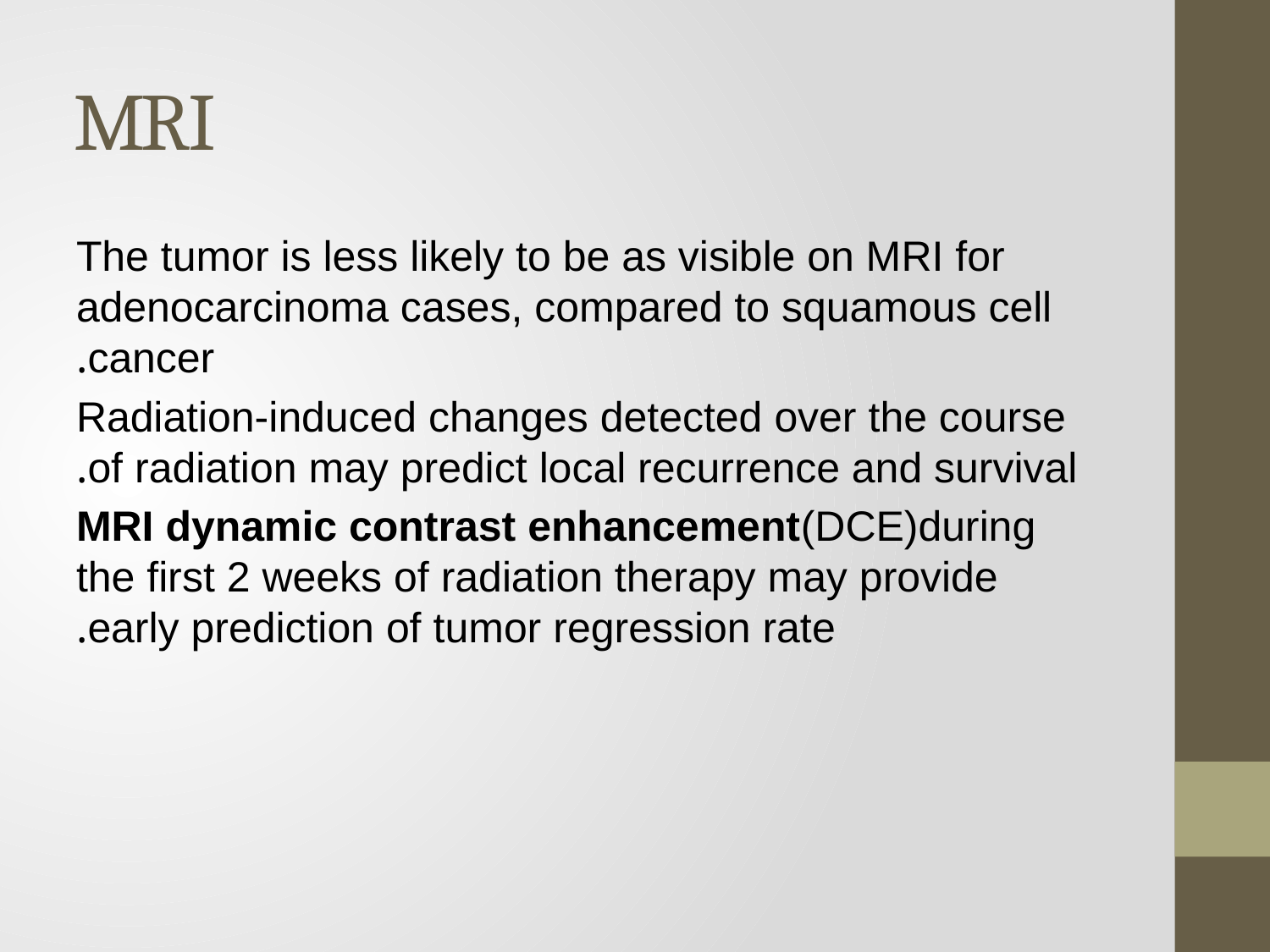

# MRI
The tumor is less likely to be as visible on MRI for adenocarcinoma cases, compared to squamous cell cancer.
Radiation-induced changes detected over the course of radiation may predict local recurrence and survival.
MRI dynamic contrast enhancement(DCE)during the first 2 weeks of radiation therapy may provide early prediction of tumor regression rate.